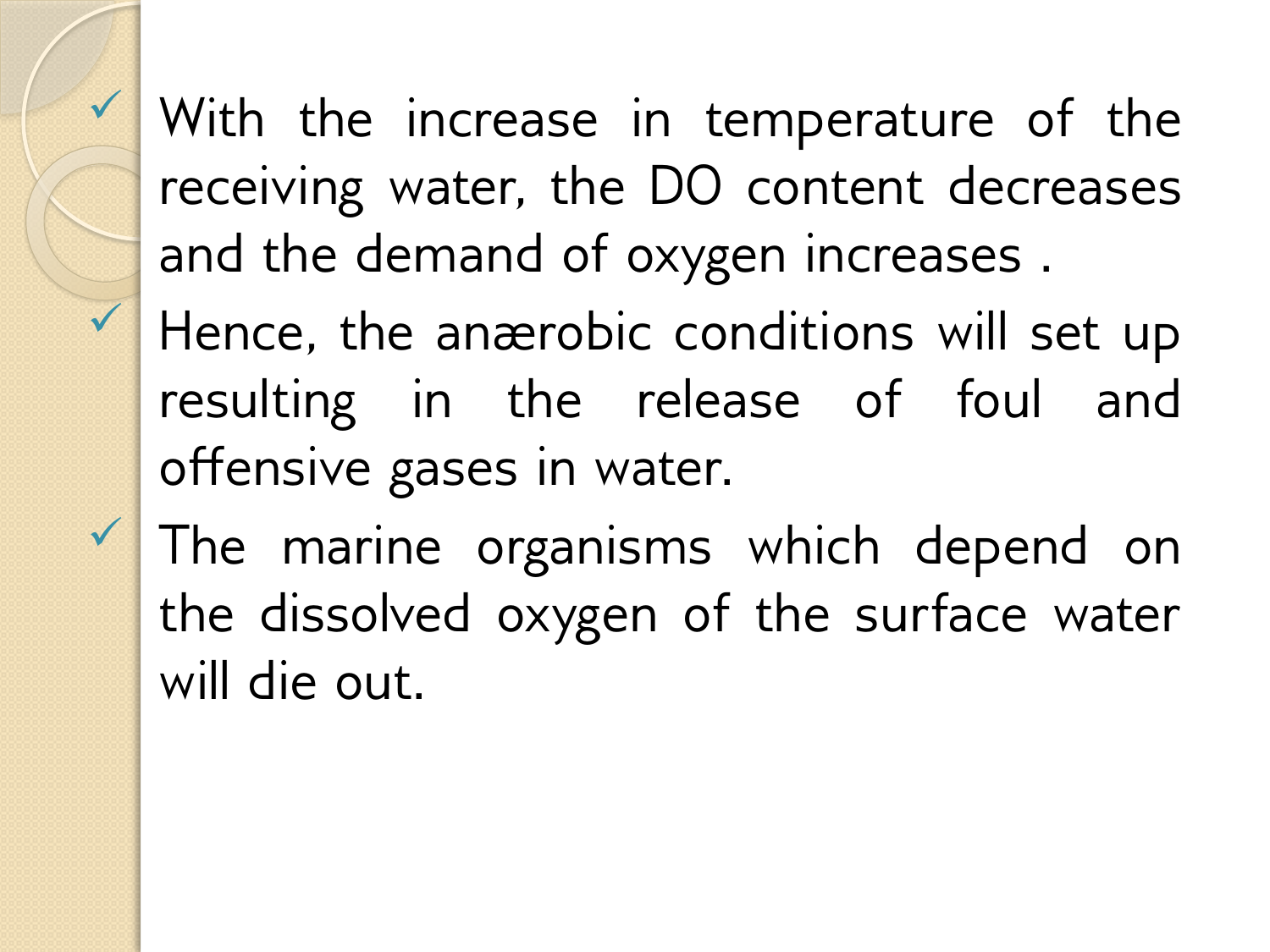

With the increase in temperature of the receiving water, the DO content decreases and the demand of oxygen increases .
Hence, the anaerobic conditions will set up resulting in the release of foul and offensive gases in water.
The marine organisms which depend on the dissolved oxygen of the surface water will die out.